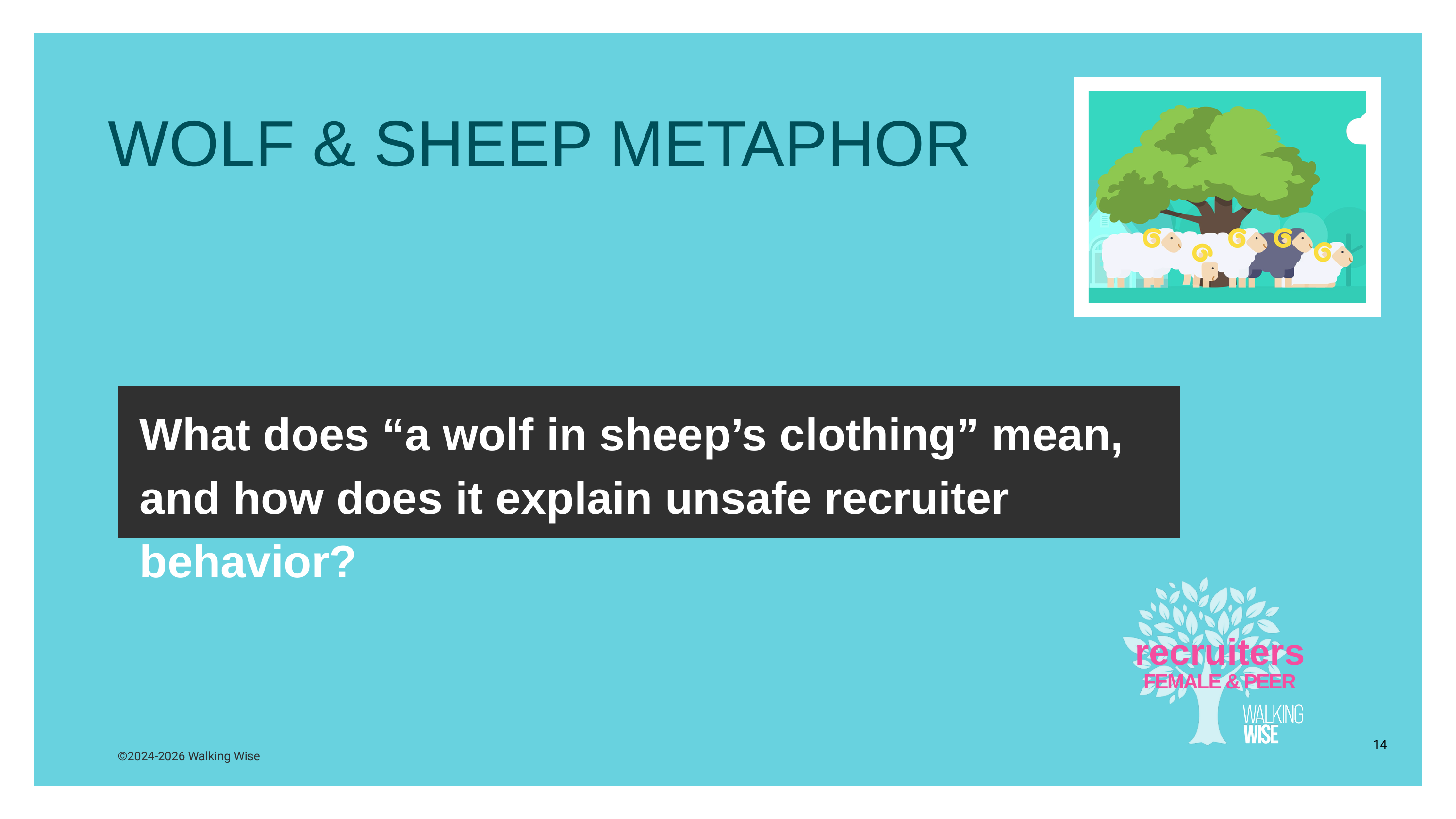

WOLF & SHEEP METAPHOR

What does “a wolf in sheep’s clothing” mean, and how does it explain unsafe recruiter behavior?

recruiters
FEMALE & PEER

14
©2024-2026 Walking Wise